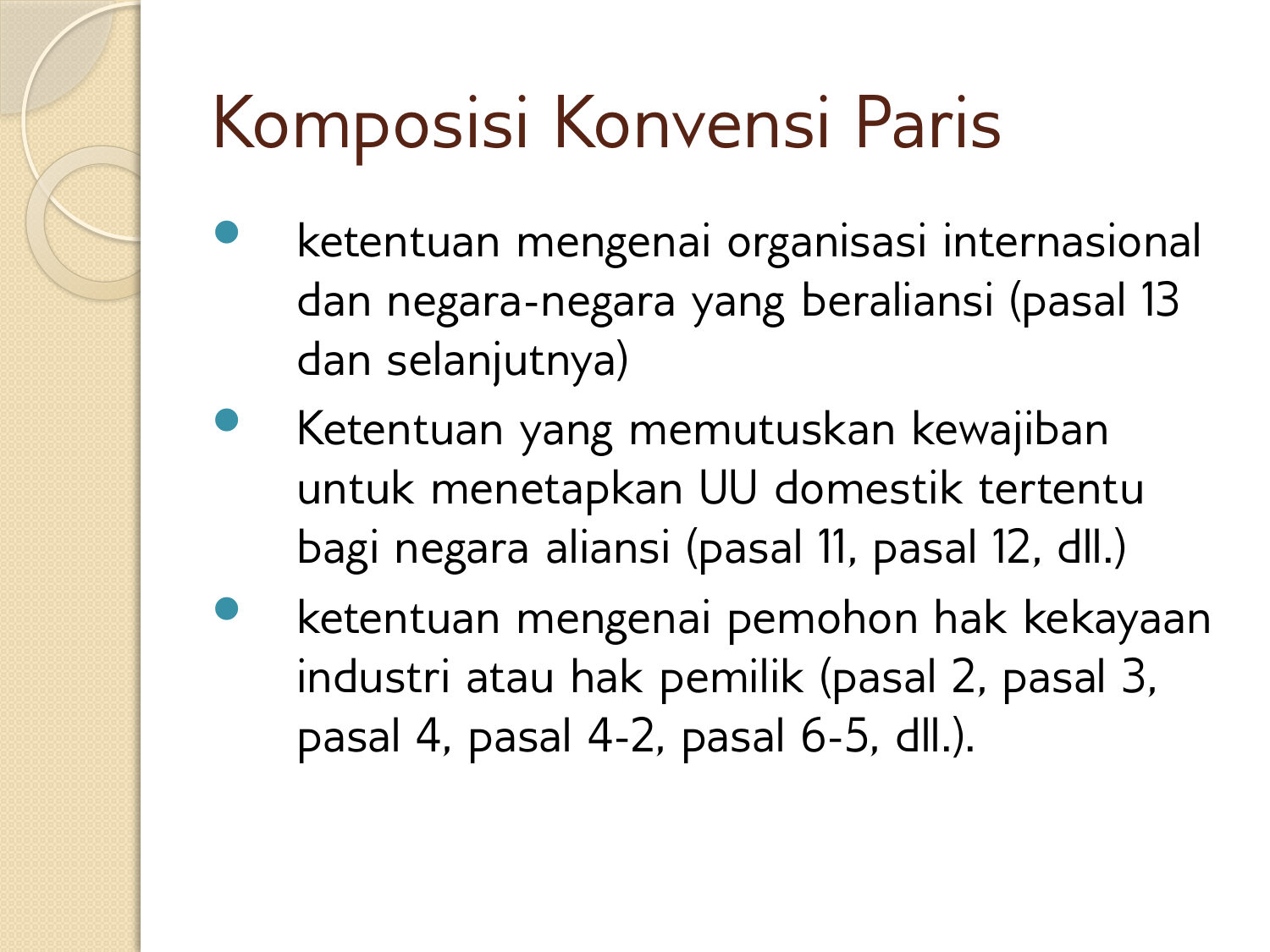

# Komposisi Konvensi Paris
ketentuan mengenai organisasi internasional dan negara-negara yang beraliansi (pasal 13 dan selanjutnya)
Ketentuan yang memutuskan kewajiban untuk menetapkan UU domestik tertentu bagi negara aliansi (pasal 11, pasal 12, dll.)
ketentuan mengenai pemohon hak kekayaan industri atau hak pemilik (pasal 2, pasal 3, pasal 4, pasal 4-2, pasal 6-5, dll.).